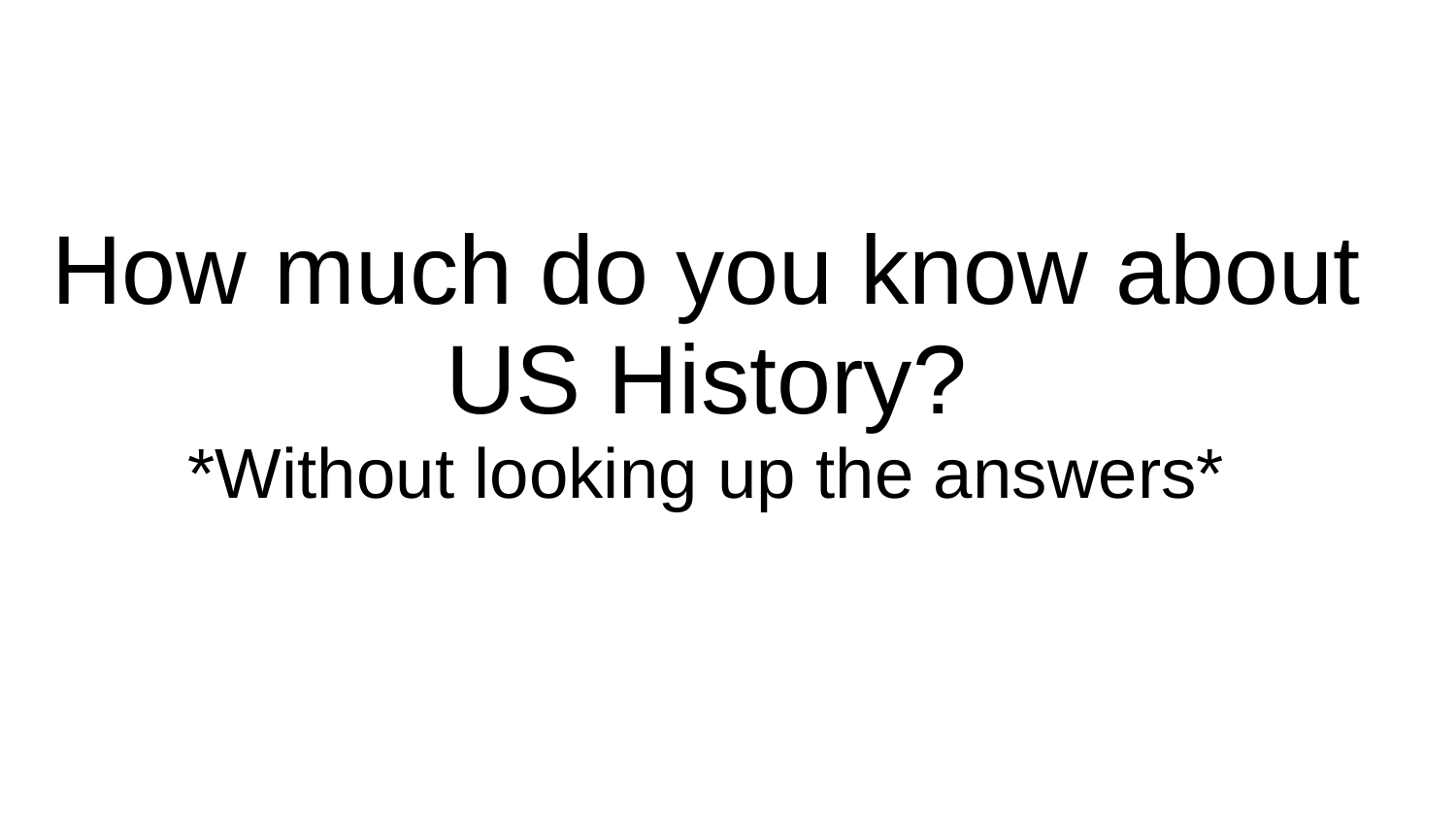

# How much do you know about US History?
*Without looking up the answers*